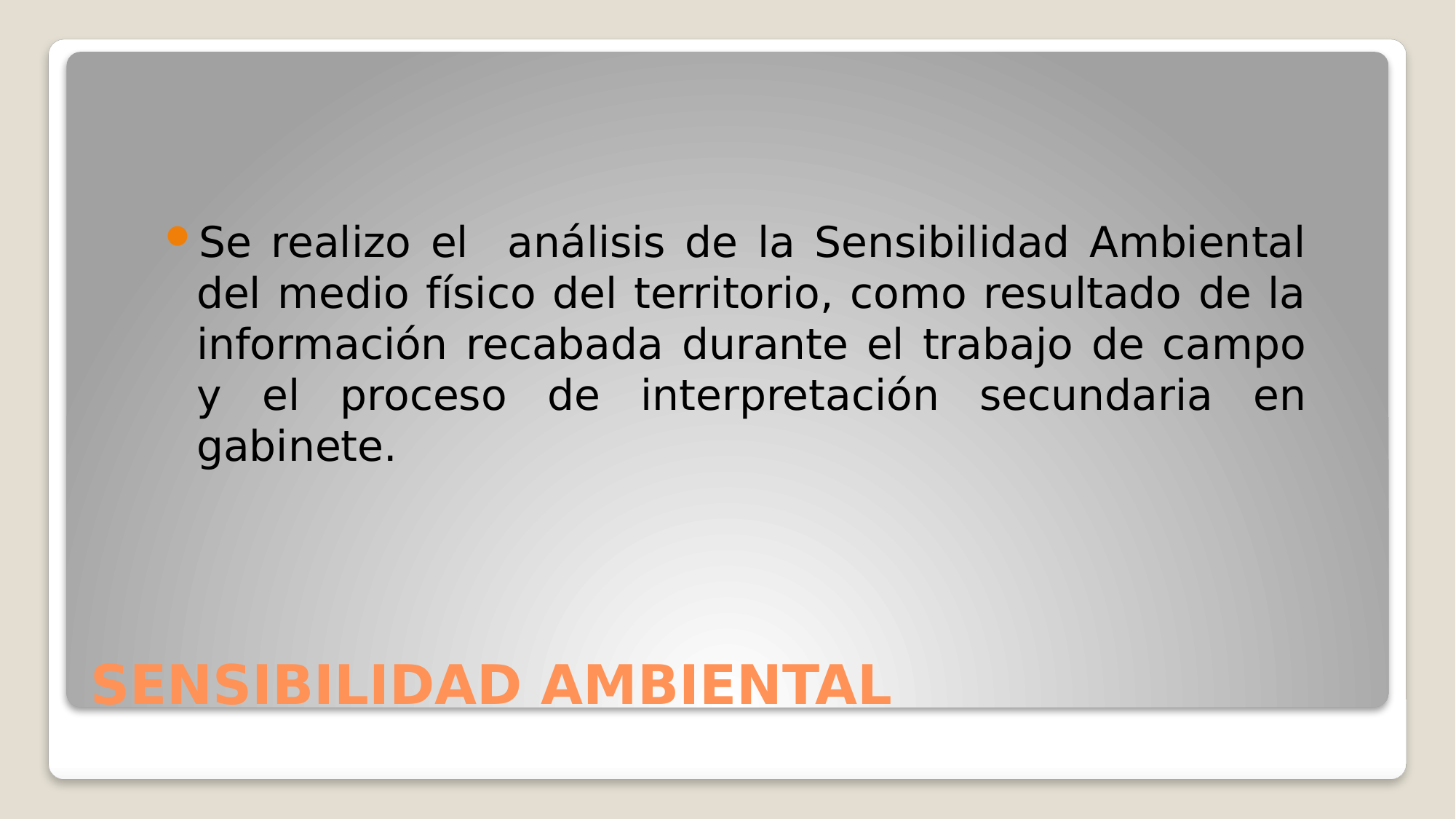

Se realizo el  análisis de la Sensibilidad Ambiental del medio físico del territorio, como resultado de la información recabada durante el trabajo de campo y el proceso de interpretación secundaria en gabinete.
# SENSIBILIDAD AMBIENTAL